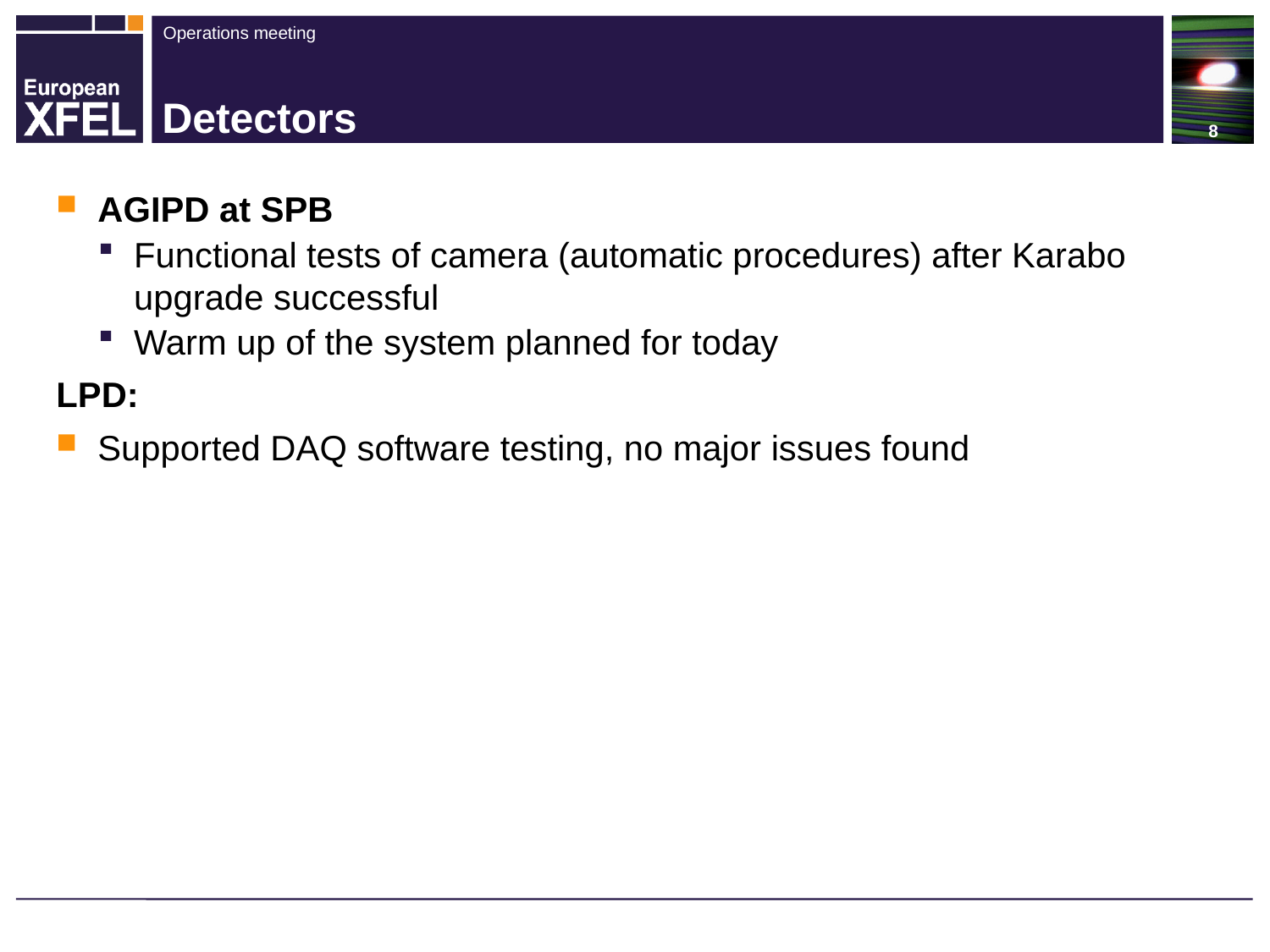

# Detectors
AGIPD at SPB
Functional tests of camera (automatic procedures) after Karabo upgrade successful
Warm up of the system planned for today
LPD:
Supported DAQ software testing, no major issues found